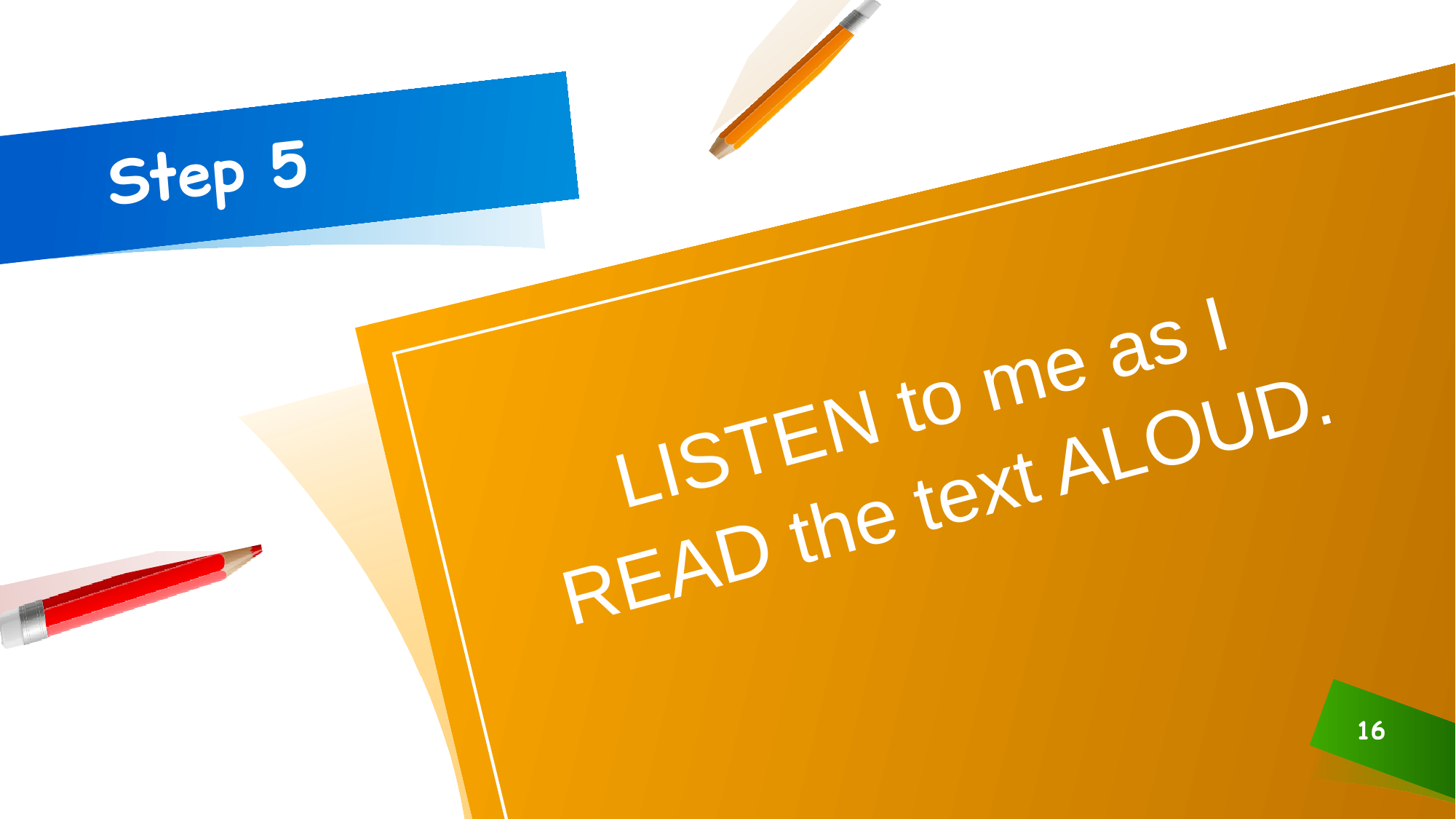

# Step 5

LISTEN to me as I
READ the text ALOUD.

16